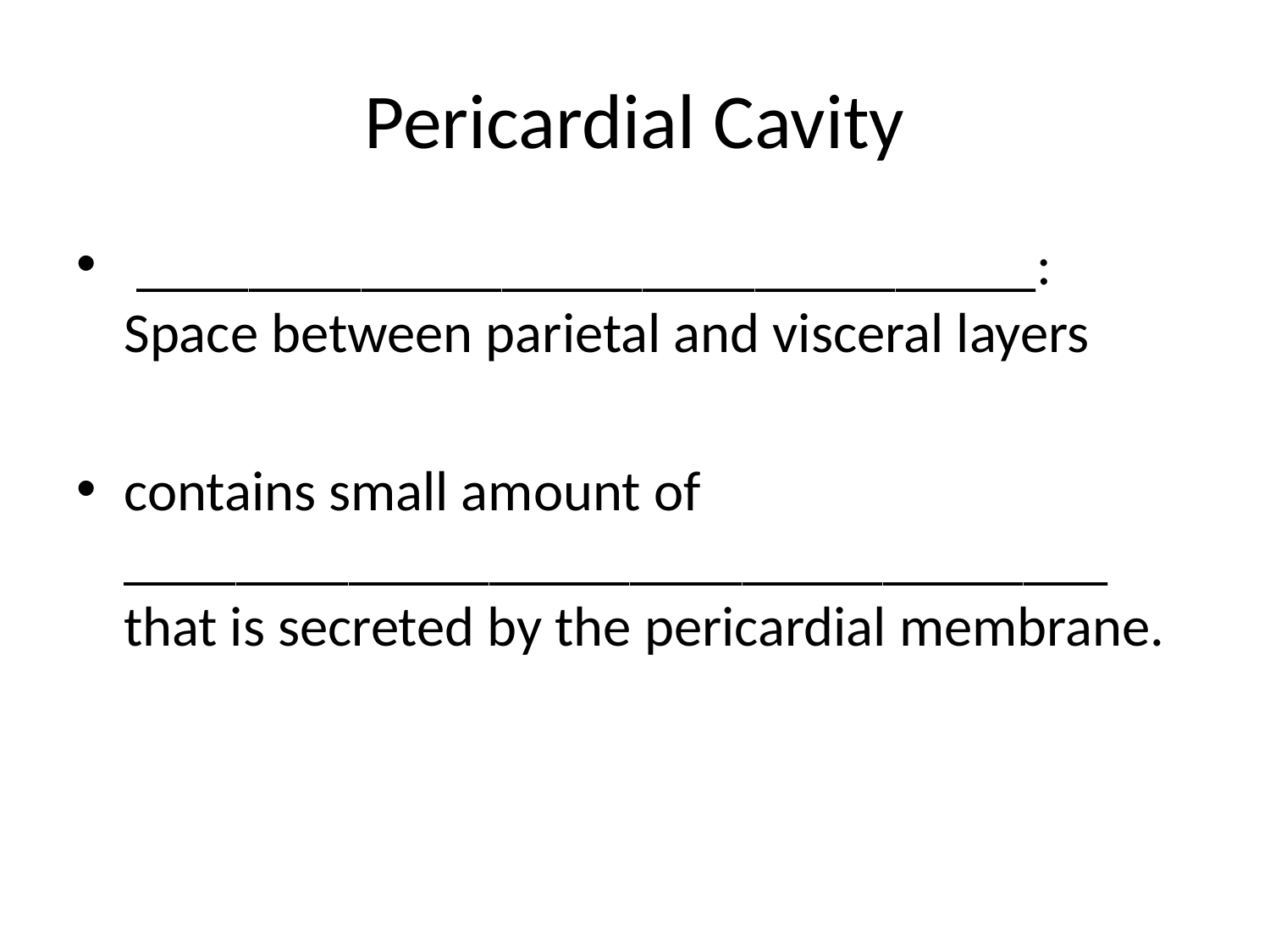

# Pericardial Cavity
 ________________________________: Space between parietal and visceral layers

contains small amount of ___________________________________ that is secreted by the pericardial membrane.